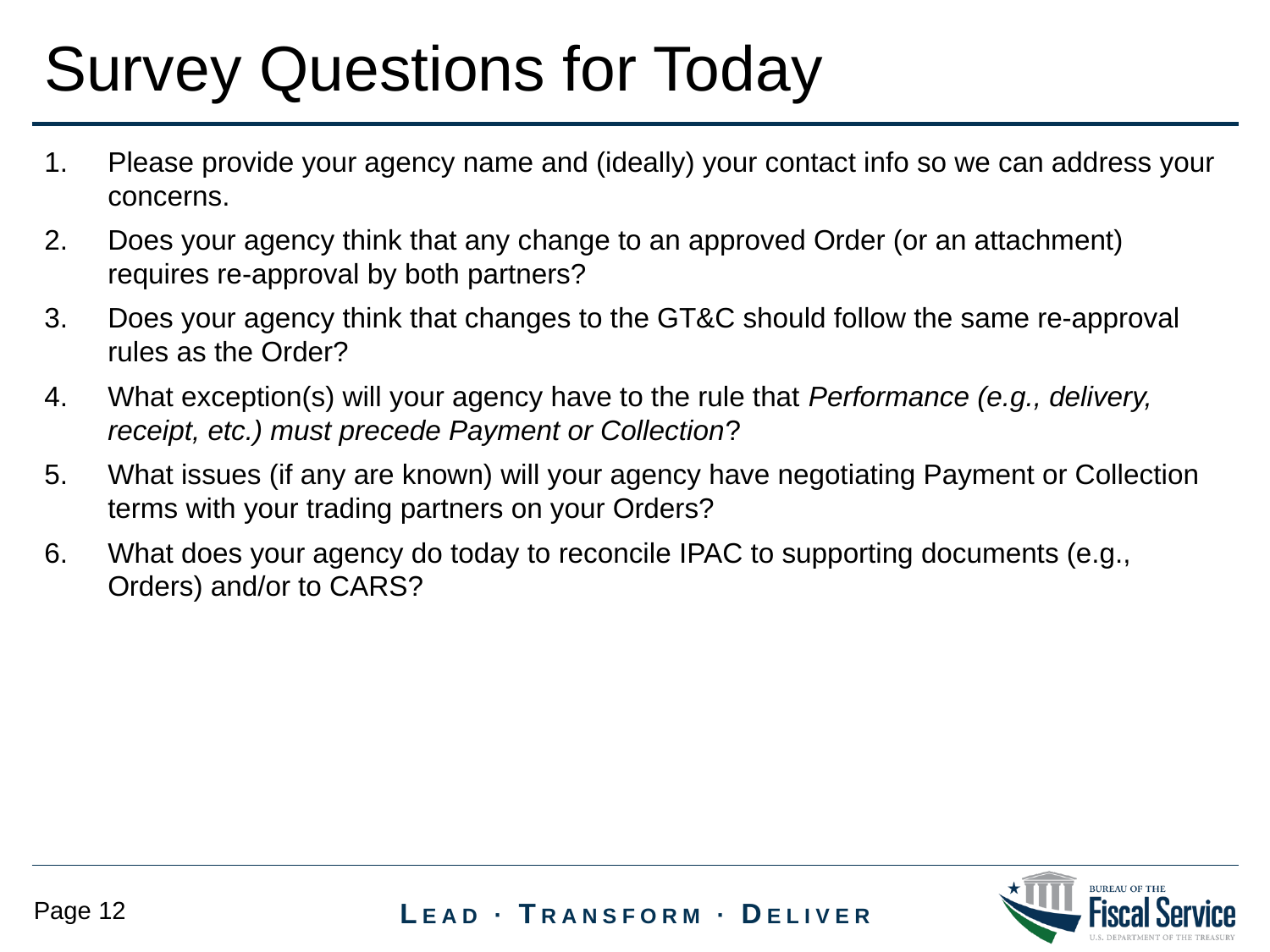

Survey Questions for Today
Please provide your agency name and (ideally) your contact info so we can address your concerns.
Does your agency think that any change to an approved Order (or an attachment) requires re-approval by both partners?
Does your agency think that changes to the GT&C should follow the same re-approval rules as the Order?
What exception(s) will your agency have to the rule that Performance (e.g., delivery, receipt, etc.) must precede Payment or Collection?
What issues (if any are known) will your agency have negotiating Payment or Collection terms with your trading partners on your Orders?
What does your agency do today to reconcile IPAC to supporting documents (e.g., Orders) and/or to CARS?